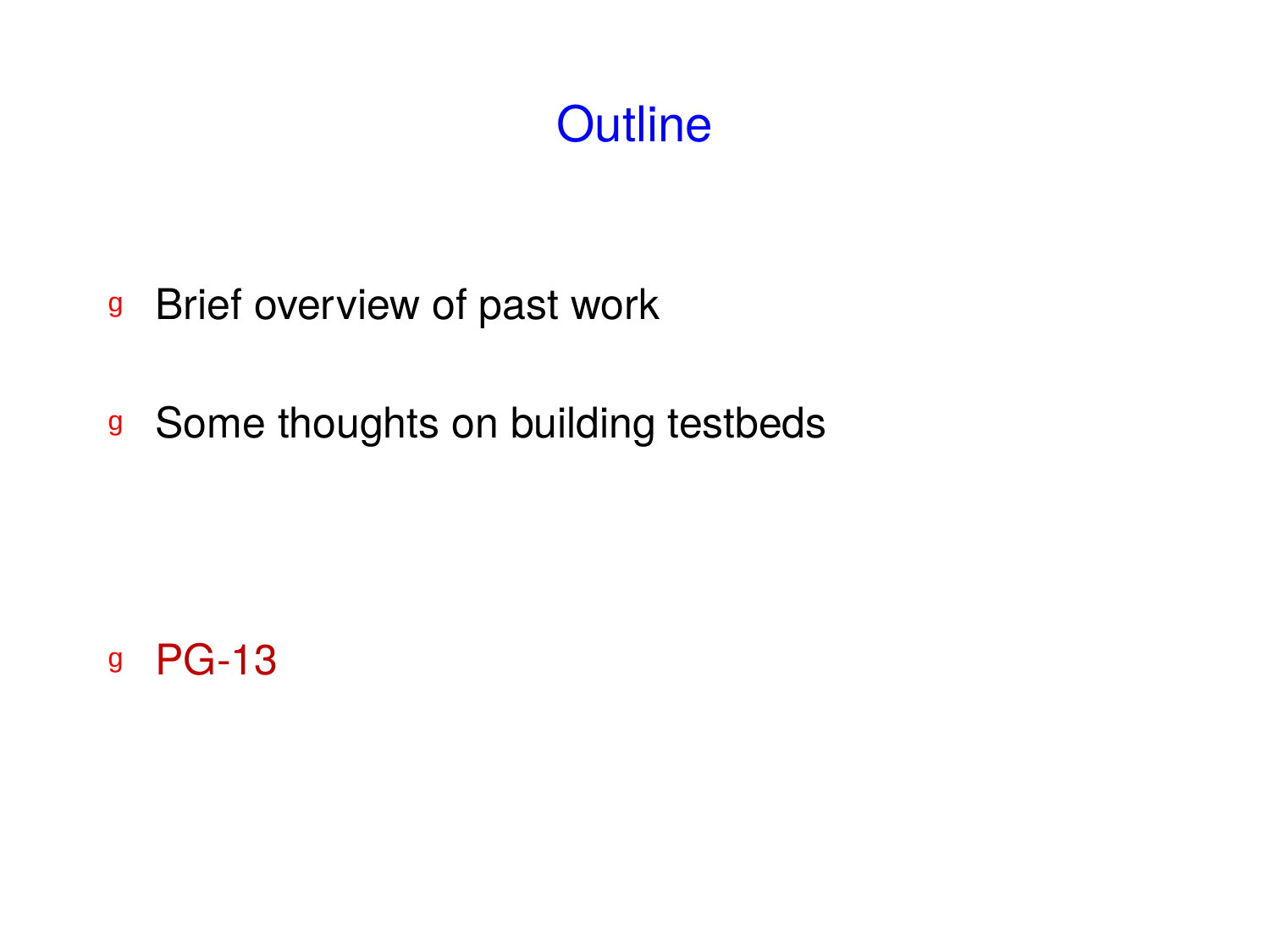

# Outline

Brief overview of past work

Some thoughts on building testbeds

PG-13